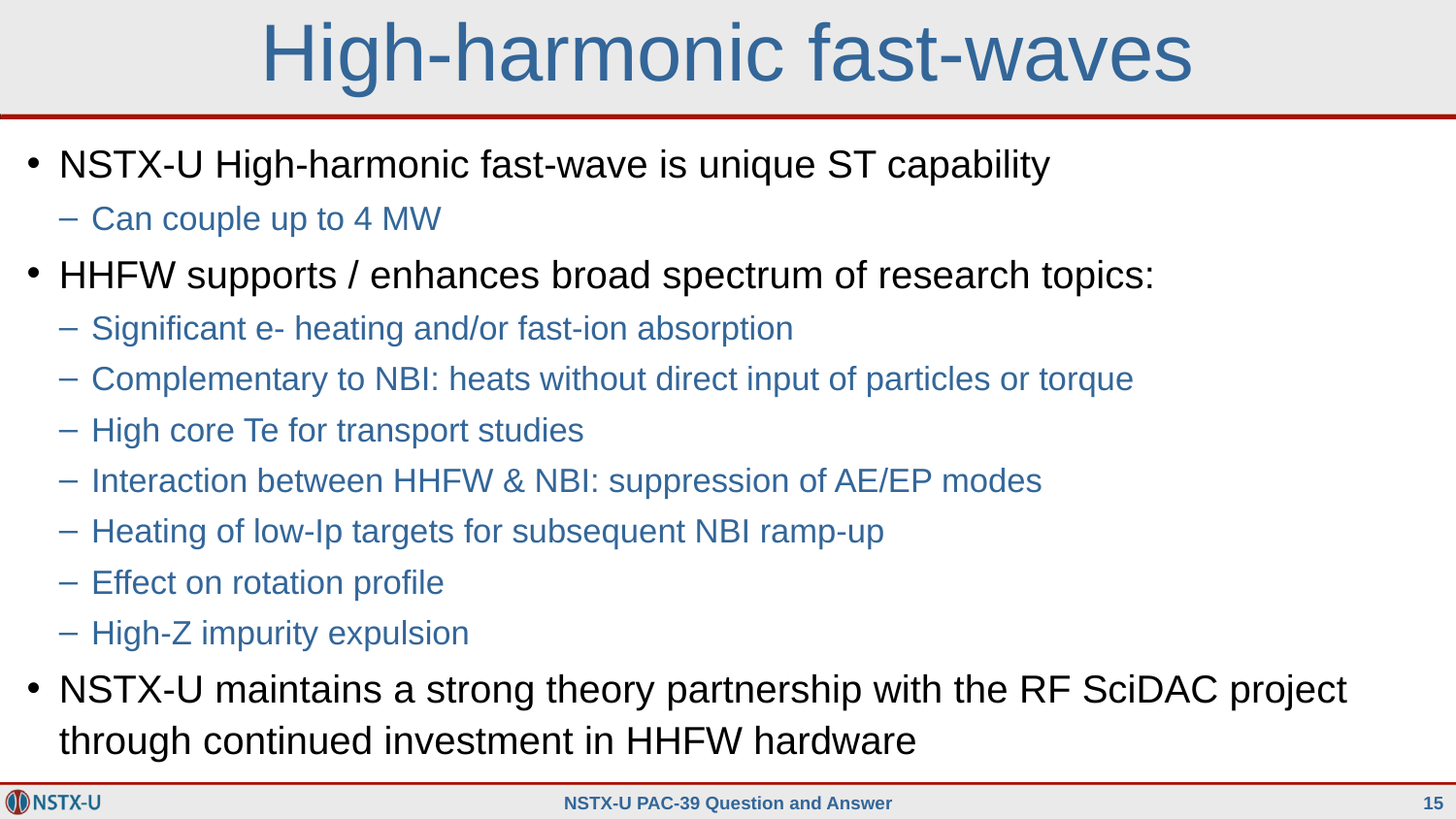

# High-harmonic fast-waves
NSTX-U High-harmonic fast-wave is unique ST capability
Can couple up to 4 MW
HHFW supports / enhances broad spectrum of research topics:
Significant e- heating and/or fast-ion absorption
Complementary to NBI: heats without direct input of particles or torque
High core Te for transport studies
Interaction between HHFW & NBI: suppression of AE/EP modes
Heating of low-Ip targets for subsequent NBI ramp-up
Effect on rotation profile
High-Z impurity expulsion
NSTX-U maintains a strong theory partnership with the RF SciDAC project through continued investment in HHFW hardware